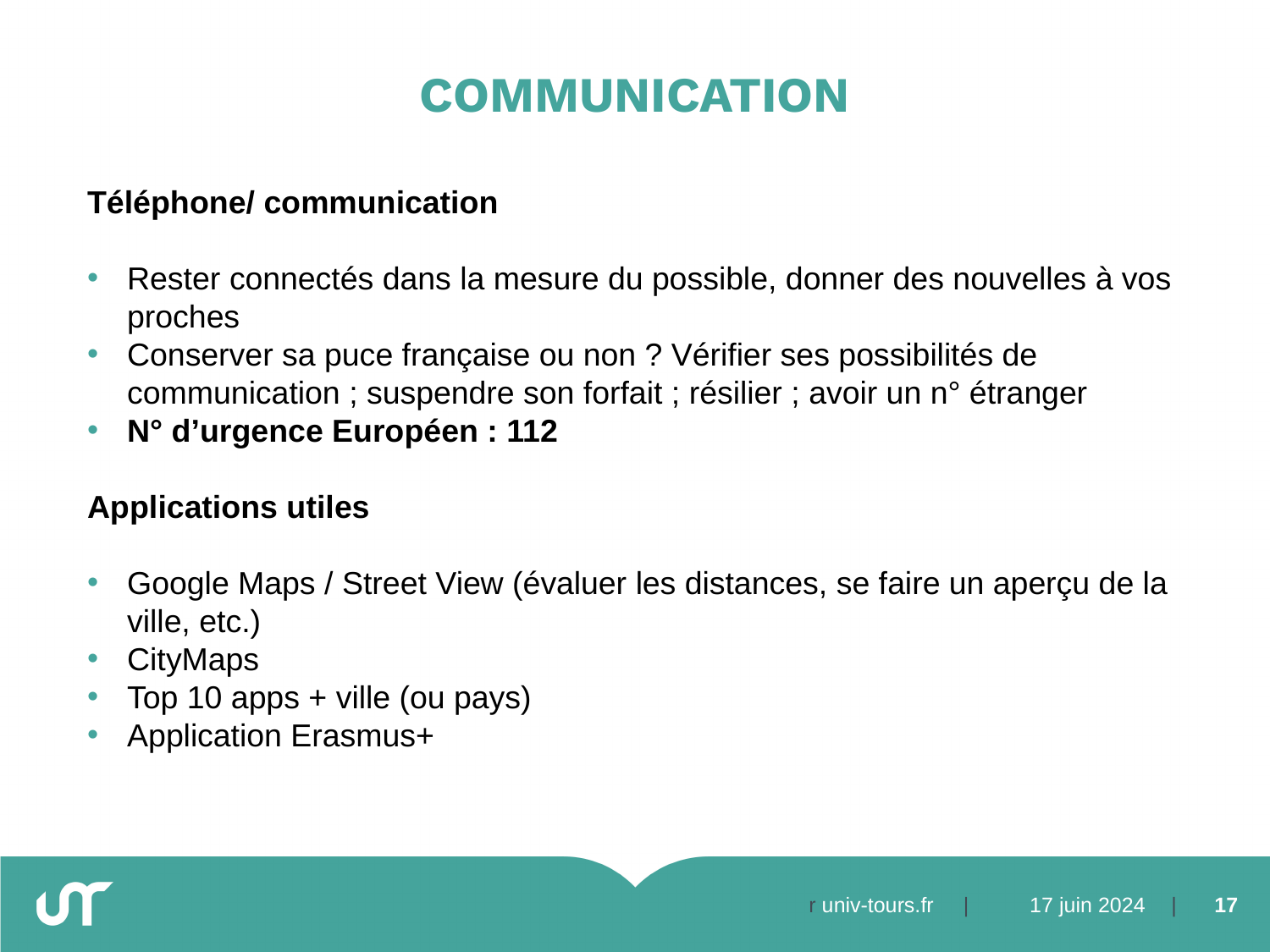

# COMMUNICATION
Téléphone/ communication

Rester connectés dans la mesure du possible, donner des nouvelles à vos proches
Conserver sa puce française ou non ? Vérifier ses possibilités de communication ; suspendre son forfait ; résilier ; avoir un n° étranger
N° d’urgence Européen : 112

Applications utiles

Google Maps / Street View (évaluer les distances, se faire un aperçu de la ville, etc.)
CityMaps
Top 10 apps + ville (ou pays)
Application Erasmus+